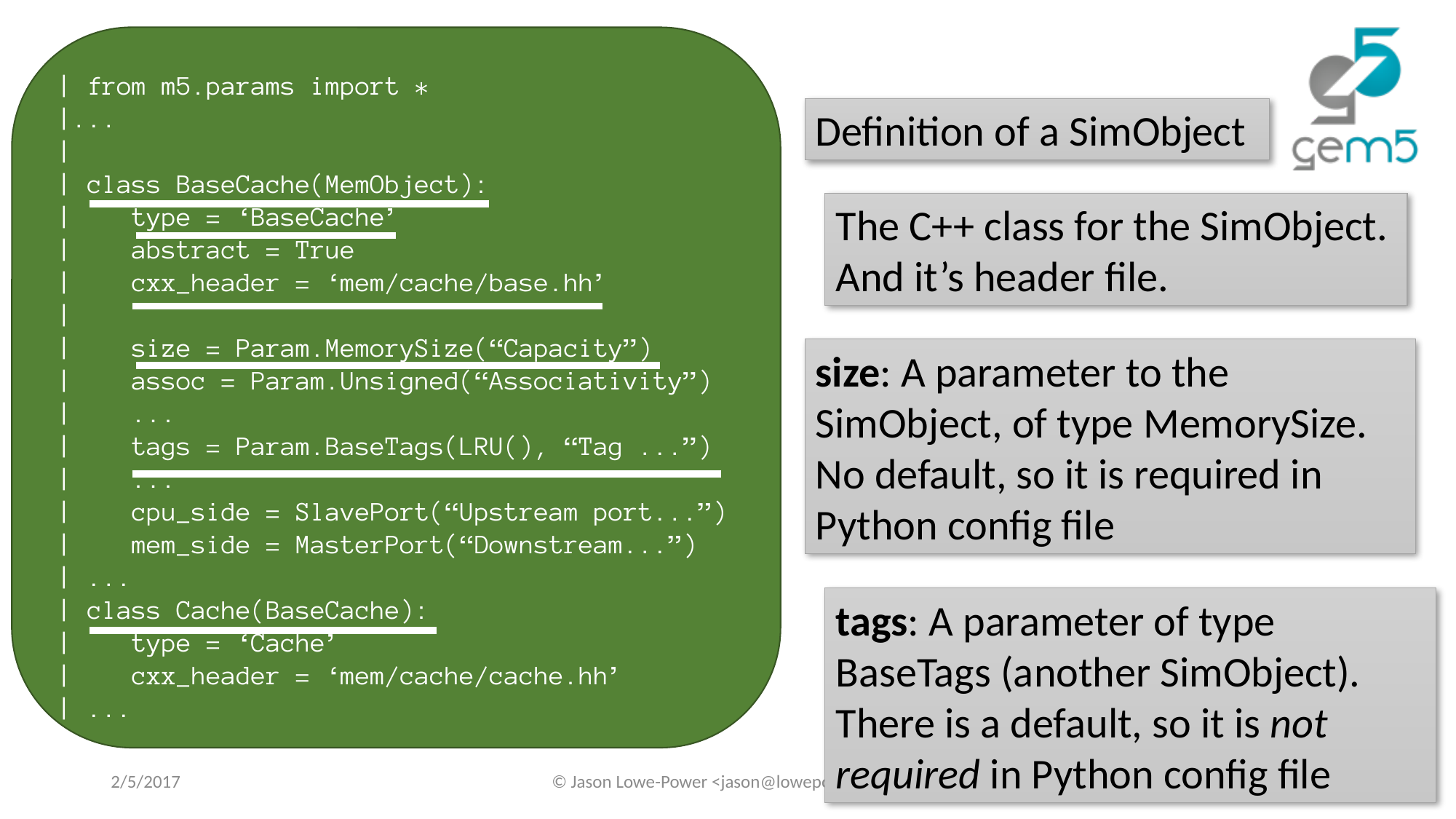

| from m5.params import *
|...
|
| class BaseCache(MemObject):
|    type = ‘BaseCache’
|    abstract = True
|    cxx_header = ‘mem/cache/base.hh’
|
|    size = Param.MemorySize(“Capacity”)
|    assoc = Param.Unsigned(“Associativity”)
|    ...
|    tags = Param.BaseTags(LRU(), “Tag ...”)
|    ...
|    cpu_side = SlavePort(“Upstream port...”)
|    mem_side = MasterPort(“Downstream...”)
| ...
| class Cache(BaseCache):
|    type = ‘Cache’
|    cxx_header = ‘mem/cache/cache.hh’
| ...

Definition of a SimObject
The C++ class for the SimObject. And it’s header file.
size: A parameter to the SimObject, of type MemorySize.
No default, so it is required in Python config file
tags: A parameter of type BaseTags (another SimObject).
There is a default, so it is not required in Python config file
2/5/2017
© Jason Lowe-Power <jason@lowepower.com>
63